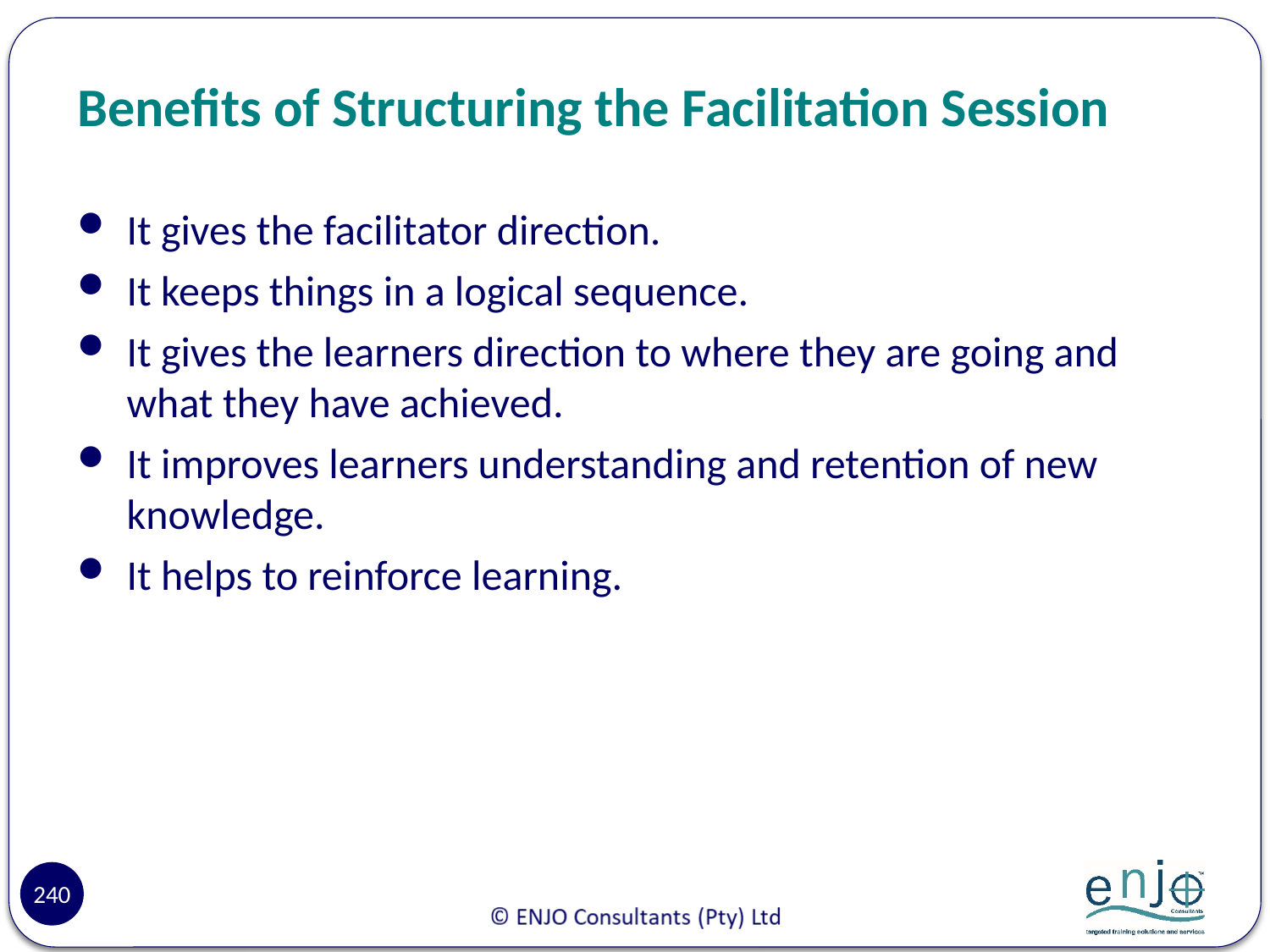

# Benefits of Structuring the Facilitation Session
It gives the facilitator direction.
It keeps things in a logical sequence.
It gives the learners direction to where they are going and what they have achieved.
It improves learners understanding and retention of new knowledge.
It helps to reinforce learning.

240